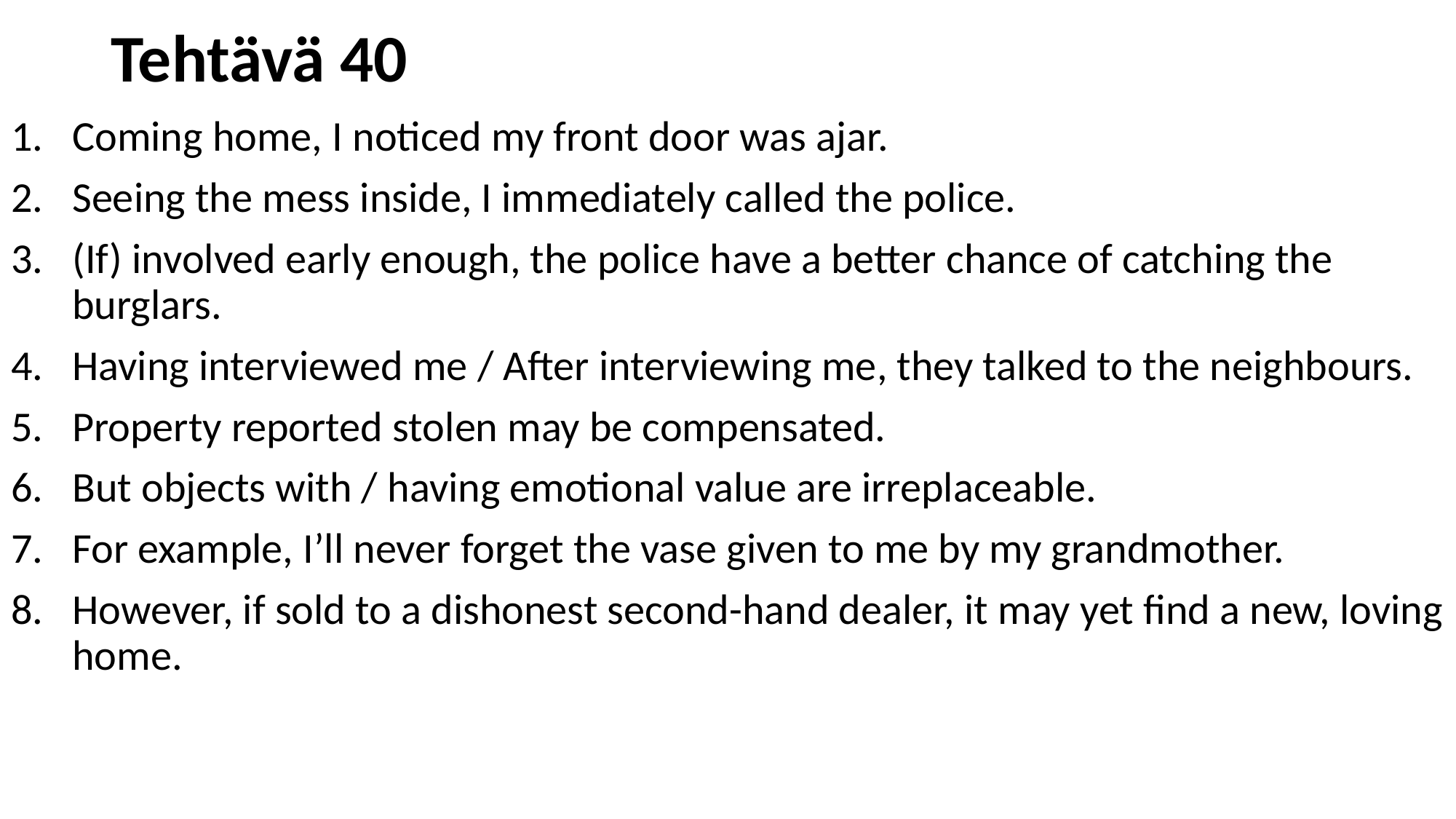

# Tehtävä 40
Coming home, I noticed my front door was ajar.
Seeing the mess inside, I immediately called the police.
(If) involved early enough, the police have a better chance of catching the burglars.
Having interviewed me / After interviewing me, they talked to the neighbours.
Property reported stolen may be compensated.
But objects with / having emotional value are irreplaceable.
For example, I’ll never forget the vase given to me by my grandmother.
However, if sold to a dishonest second-hand dealer, it may yet find a new, loving home.